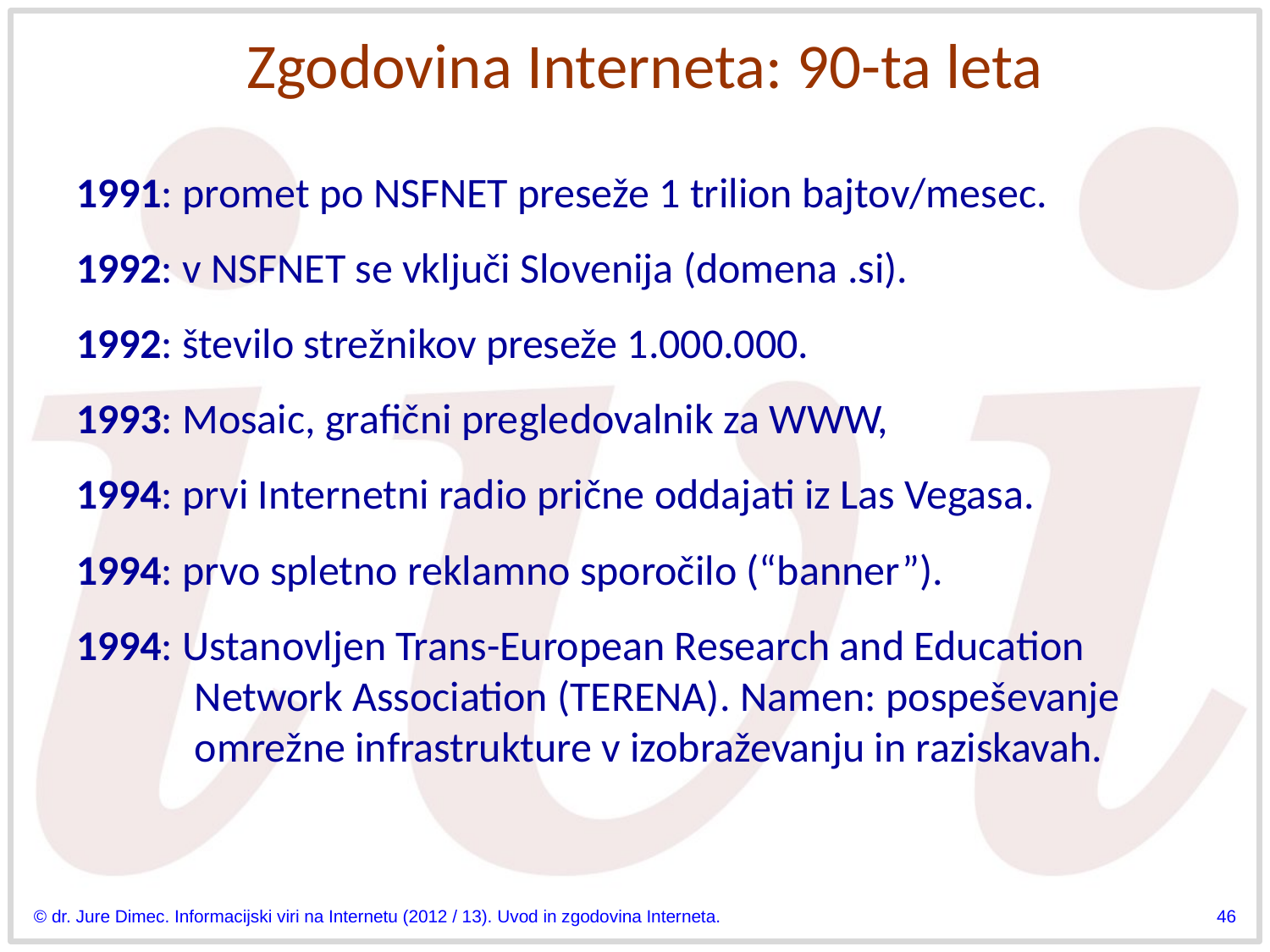

# Zgodovina Interneta: 90-ta leta
1991: promet po NSFNET preseže 1 trilion bajtov/mesec.
1992: v NSFNET se vključi Slovenija (domena .si).
1992: število strežnikov preseže 1.000.000.
1993: Mosaic, grafični pregledovalnik za WWW,
1994: prvi Internetni radio prične oddajati iz Las Vegasa.
1994: prvo spletno reklamno sporočilo (“banner”).
1994: Ustanovljen Trans-European Research and Education Network Association (TERENA). Namen: pospeševanje omrežne infrastrukture v izobraževanju in raziskavah.

© dr. Jure Dimec. Informacijski viri na Internetu (2012 / 13). Uvod in zgodovina Interneta.
46